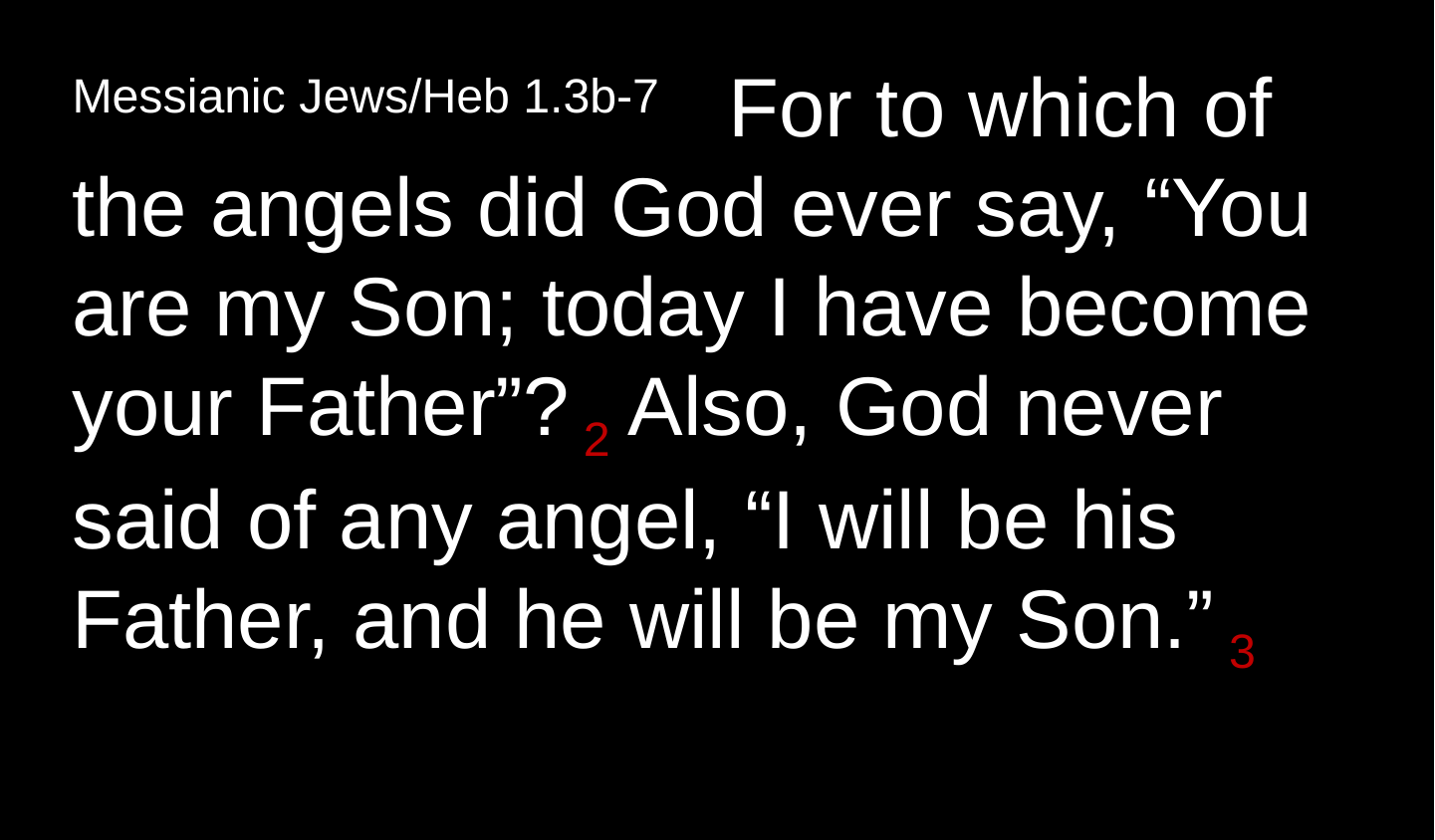

Messianic Jews/Heb 1.3b-7   For to which of the angels did God ever say, “You are my Son; today I have become your Father”? 2 Also, God never said of any angel, “I will be his Father, and he will be my Son.” 3